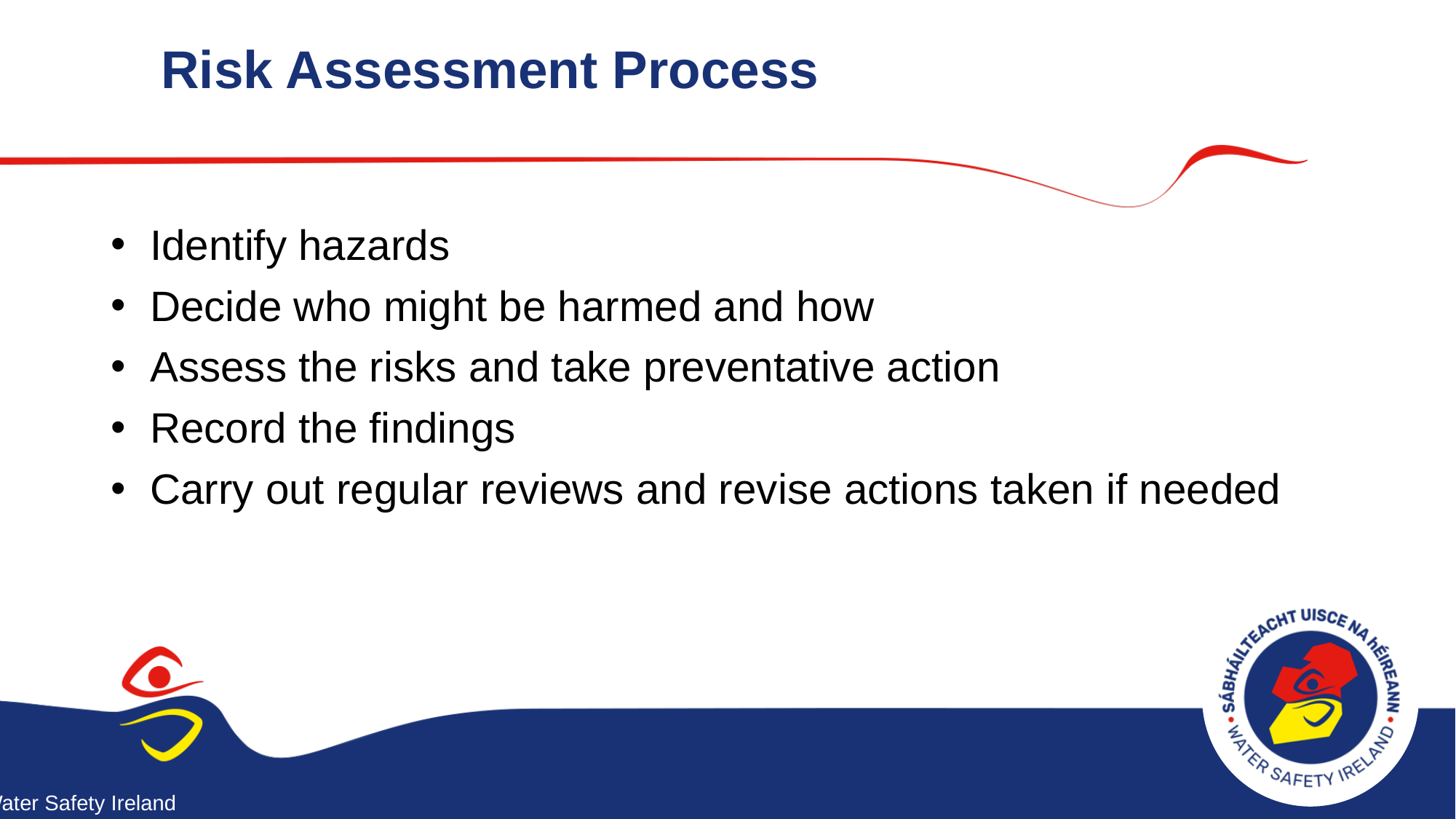

# Risk Assessment Process
 Identify hazards
 Decide who might be harmed and how
 Assess the risks and take preventative action
 Record the findings
 Carry out regular reviews and revise actions taken if needed